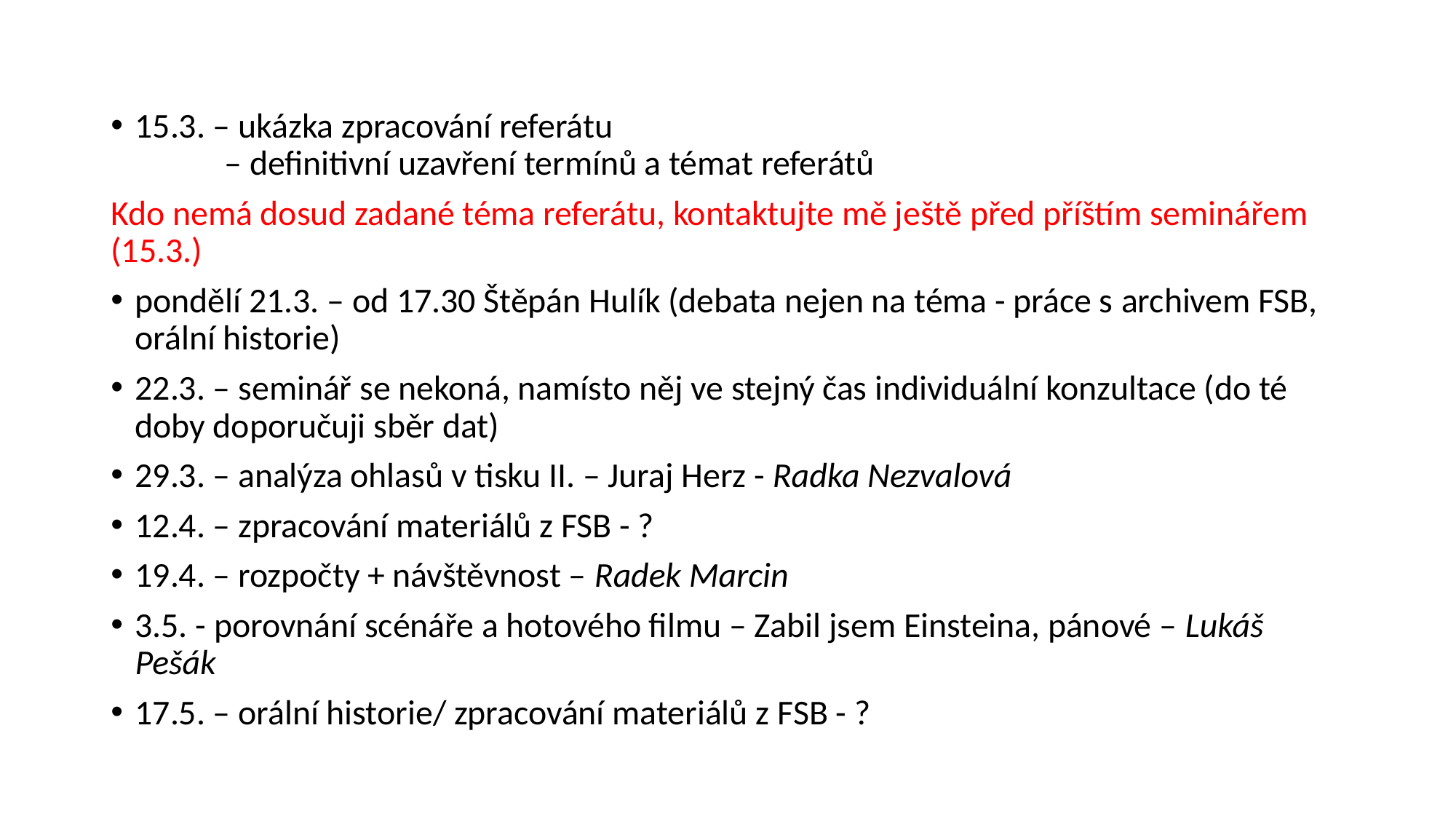

15.3. – ukázka zpracování referátu
	– definitivní uzavření termínů a témat referátů
Kdo nemá dosud zadané téma referátu, kontaktujte mě ještě před příštím seminářem (15.3.)
pondělí 21.3. – od 17.30 Štěpán Hulík (debata nejen na téma - práce s archivem FSB, orální historie)
22.3. – seminář se nekoná, namísto něj ve stejný čas individuální konzultace (do té doby doporučuji sběr dat)
29.3. – analýza ohlasů v tisku II. – Juraj Herz - Radka Nezvalová
12.4. – zpracování materiálů z FSB - ?
19.4. – rozpočty + návštěvnost – Radek Marcin
3.5. - porovnání scénáře a hotového filmu – Zabil jsem Einsteina, pánové – Lukáš Pešák
17.5. – orální historie/ zpracování materiálů z FSB - ?